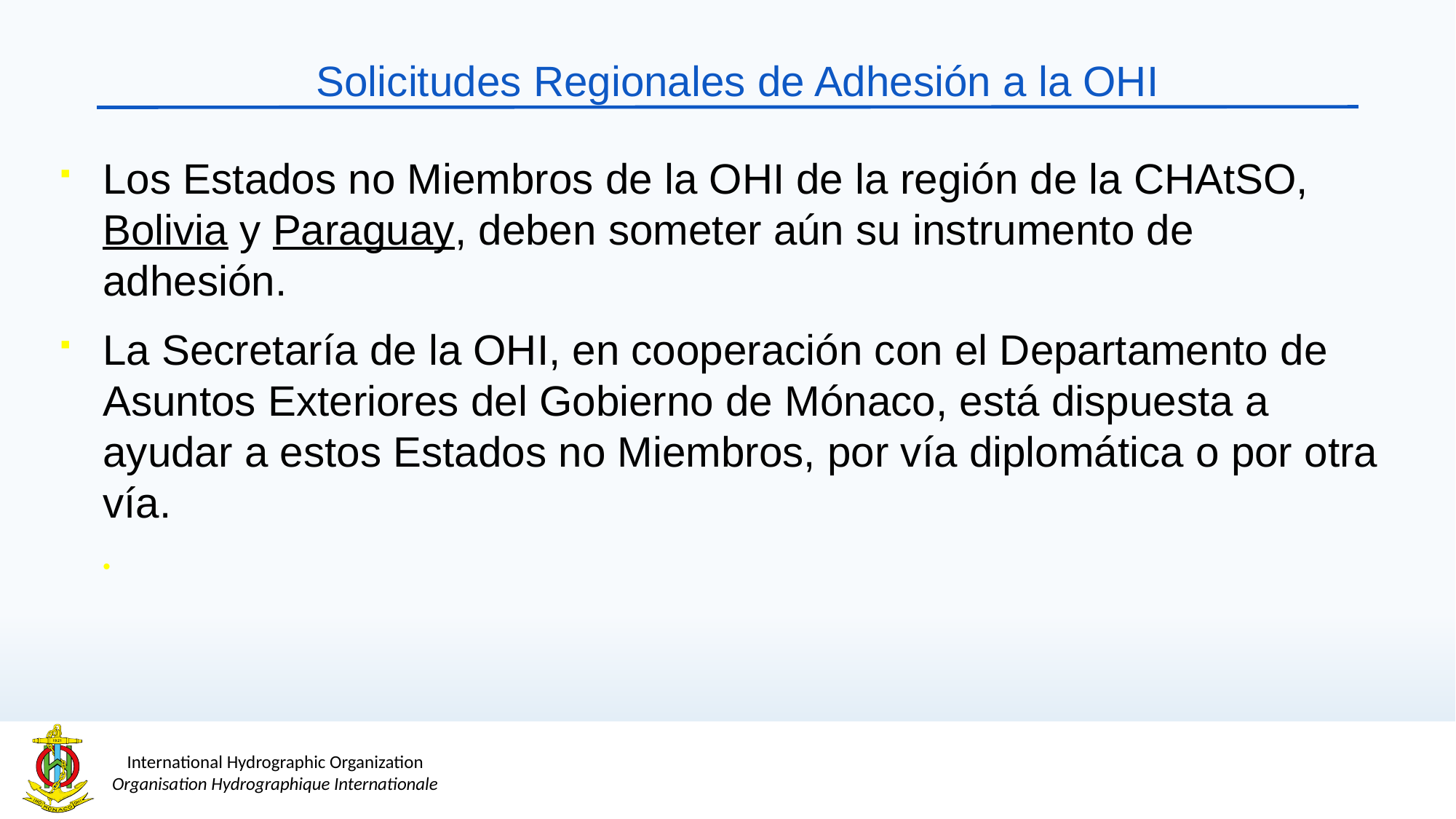

# Solicitudes Regionales de Adhesión a la OHI
Los Estados no Miembros de la OHI de la región de la CHAtSO, Bolivia y Paraguay, deben someter aún su instrumento de adhesión.
La Secretaría de la OHI, en cooperación con el Departamento de Asuntos Exteriores del Gobierno de Mónaco, está dispuesta a ayudar a estos Estados no Miembros, por vía diplomática o por otra vía.